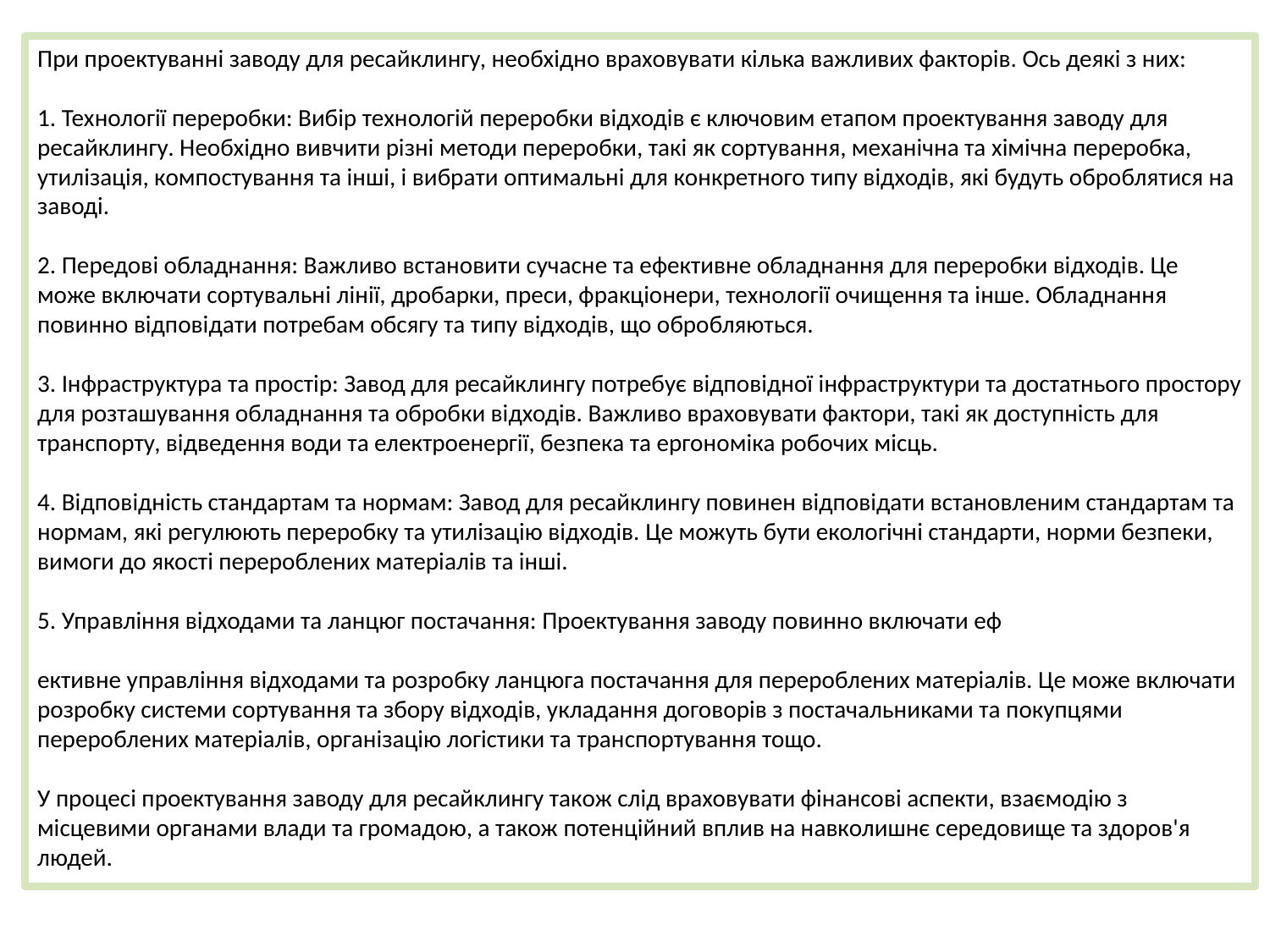

При проектуванні заводу для ресайклингу, необхідно враховувати кілька важливих факторів. Ось деякі з них:

1. Технології переробки: Вибір технологій переробки відходів є ключовим етапом проектування заводу для ресайклингу. Необхідно вивчити різні методи переробки, такі як сортування, механічна та хімічна переробка, утилізація, компостування та інші, і вибрати оптимальні для конкретного типу відходів, які будуть оброблятися на заводі.

2. Передові обладнання: Важливо встановити сучасне та ефективне обладнання для переробки відходів. Це може включати сортувальні лінії, дробарки, преси, фракціонери, технології очищення та інше. Обладнання повинно відповідати потребам обсягу та типу відходів, що обробляються.

3. Інфраструктура та простір: Завод для ресайклингу потребує відповідної інфраструктури та достатнього простору для розташування обладнання та обробки відходів. Важливо враховувати фактори, такі як доступність для транспорту, відведення води та електроенергії, безпека та ергономіка робочих місць.

4. Відповідність стандартам та нормам: Завод для ресайклингу повинен відповідати встановленим стандартам та нормам, які регулюють переробку та утилізацію відходів. Це можуть бути екологічні стандарти, норми безпеки, вимоги до якості перероблених матеріалів та інші.

5. Управління відходами та ланцюг постачання: Проектування заводу повинно включати еф

ективне управління відходами та розробку ланцюга постачання для перероблених матеріалів. Це може включати розробку системи сортування та збору відходів, укладання договорів з постачальниками та покупцями перероблених матеріалів, організацію логістики та транспортування тощо.

У процесі проектування заводу для ресайклингу також слід враховувати фінансові аспекти, взаємодію з місцевими органами влади та громадою, а також потенційний вплив на навколишнє середовище та здоров'я людей.